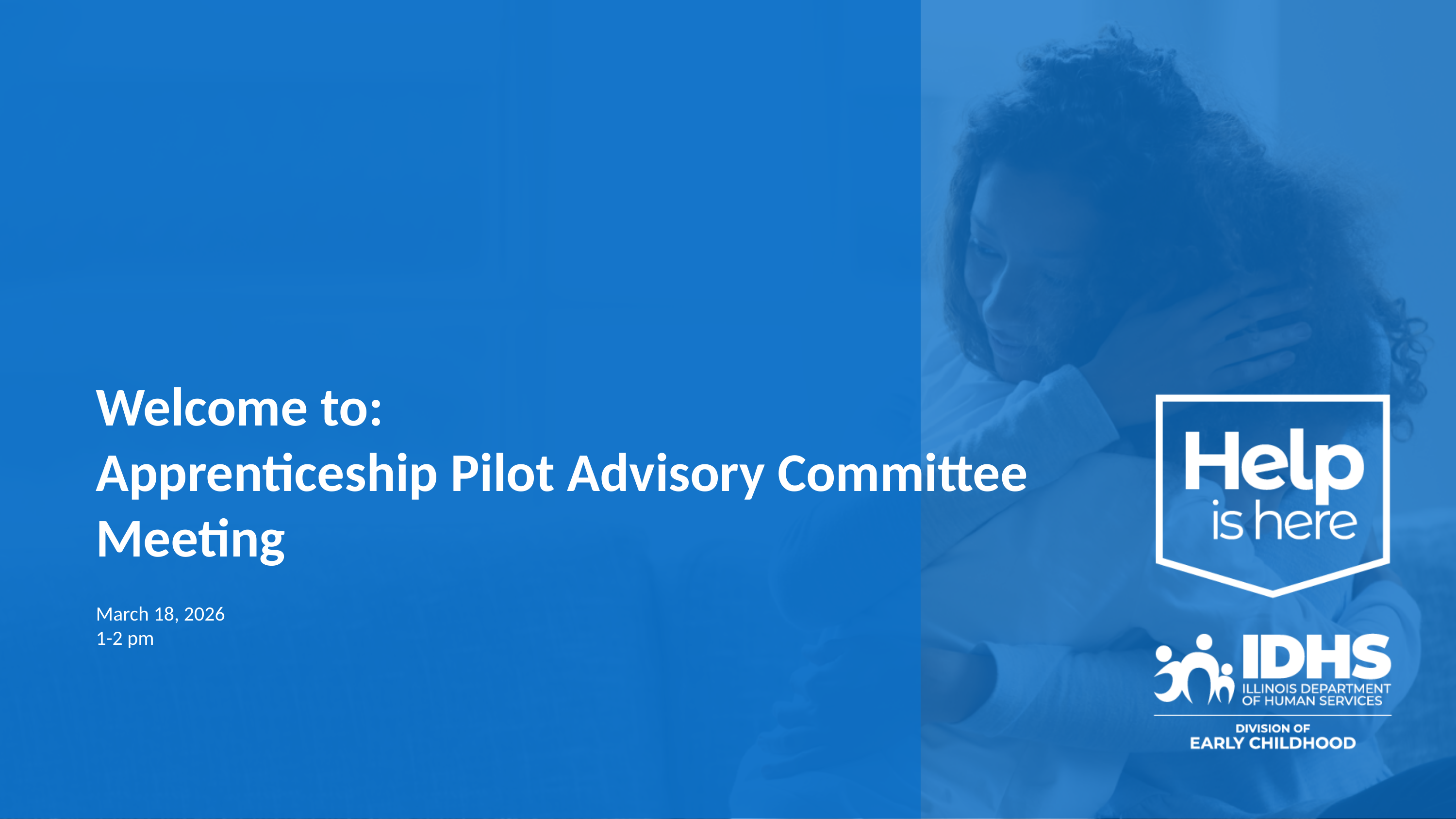

# Welcome to: Apprenticeship Pilot Advisory Committee Meeting
March 18, 2026
1-2 pm